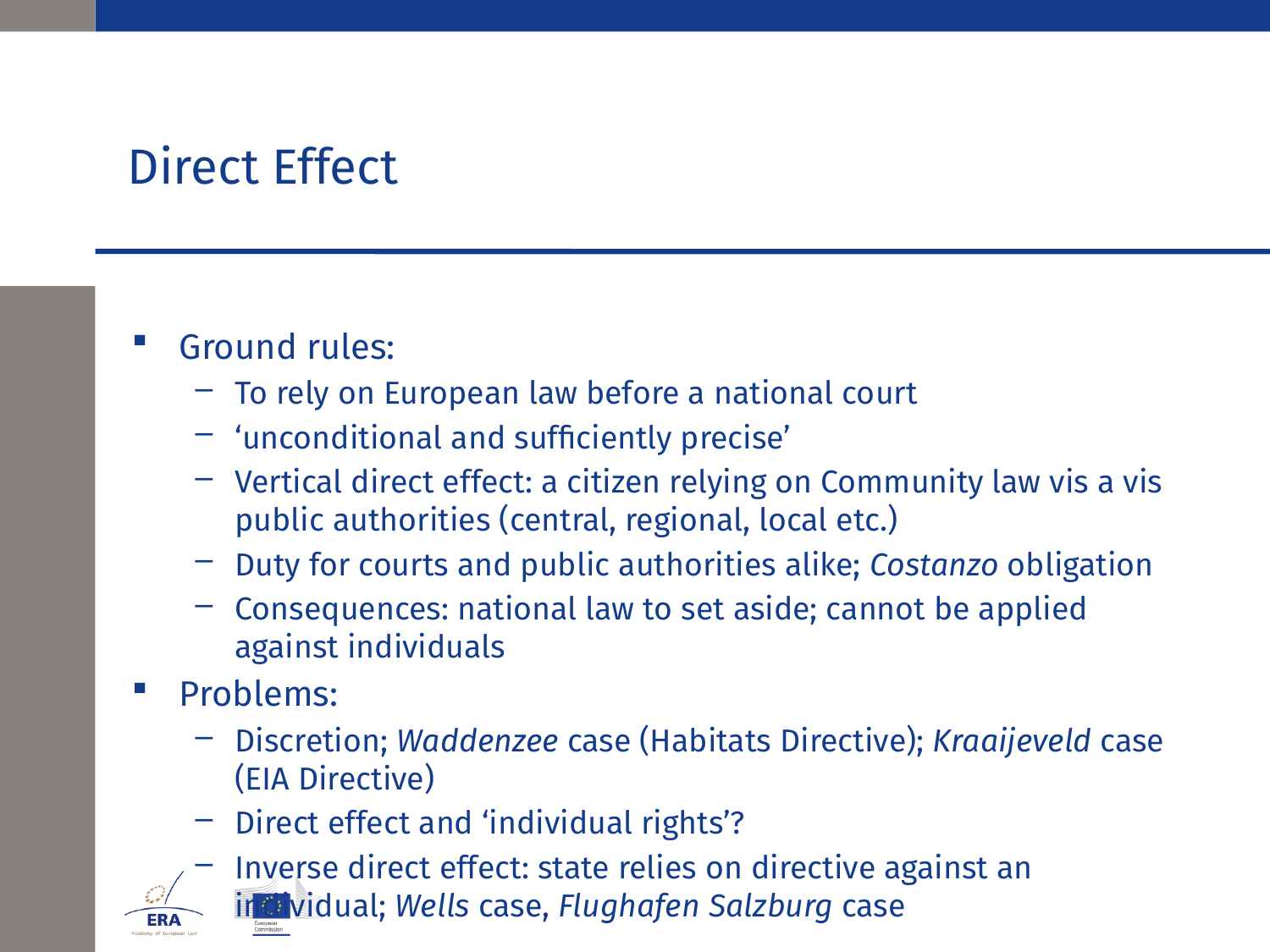

# Direct Effect
Ground rules:
To rely on European law before a national court
‘unconditional and sufficiently precise’
Vertical direct effect: a citizen relying on Community law vis a vis public authorities (central, regional, local etc.)
Duty for courts and public authorities alike; Costanzo obligation
Consequences: national law to set aside; cannot be applied against individuals
Problems:
Discretion; Waddenzee case (Habitats Directive); Kraaijeveld case (EIA Directive)
Direct effect and ‘individual rights’?
Inverse direct effect: state relies on directive against an individual; Wells case, Flughafen Salzburg case